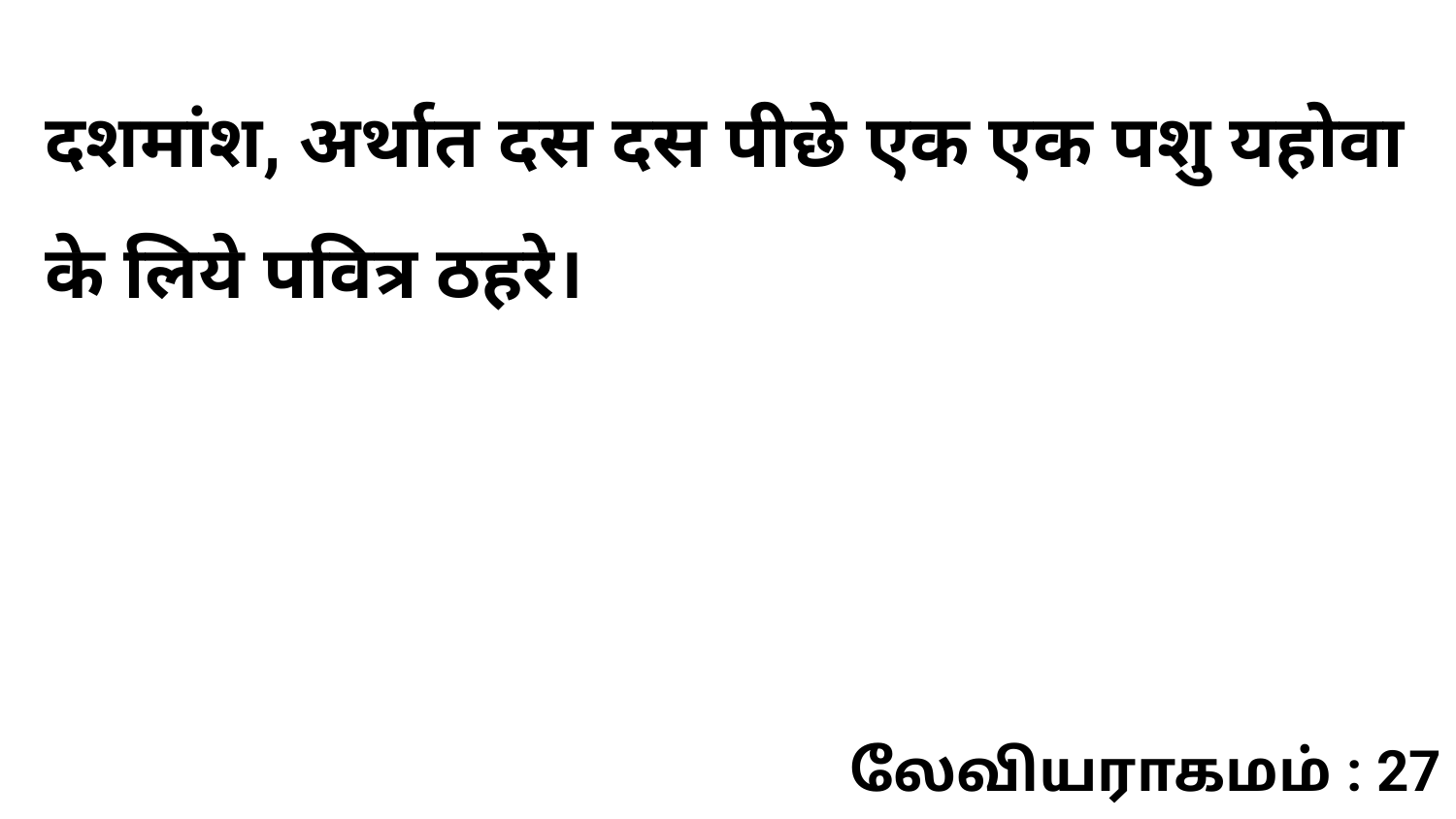

दशमांश, अर्थात दस दस पीछे एक एक पशु यहोवा के लिये पवित्र ठहरे।
லேவியராகமம் : 27